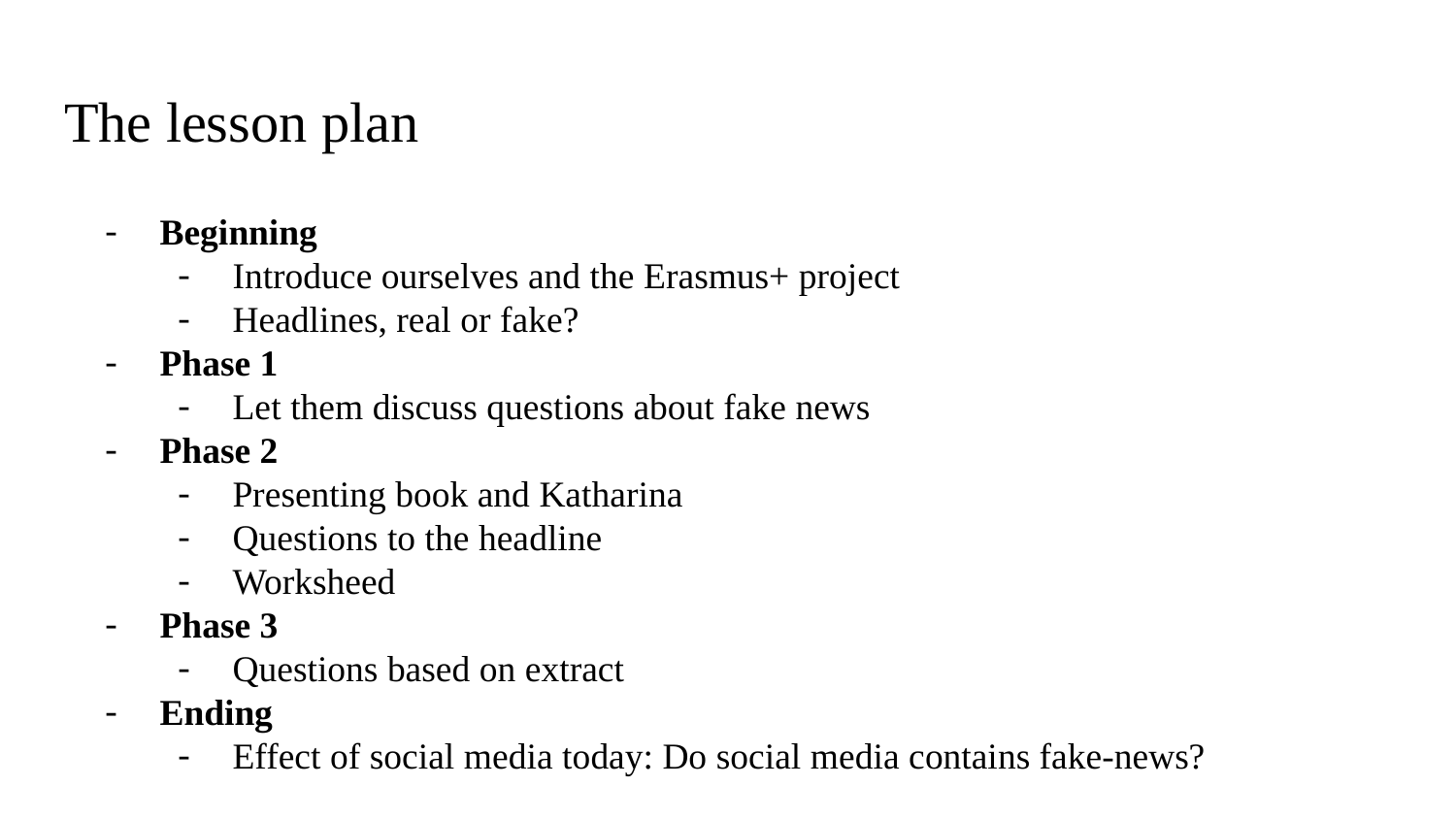

# The lesson plan
Beginning
Introduce ourselves and the Erasmus+ project
Headlines, real or fake?
Phase 1
Let them discuss questions about fake news
Phase 2
Presenting book and Katharina
Questions to the headline
Worksheed
Phase 3
Questions based on extract
Ending
Effect of social media today: Do social media contains fake-news?